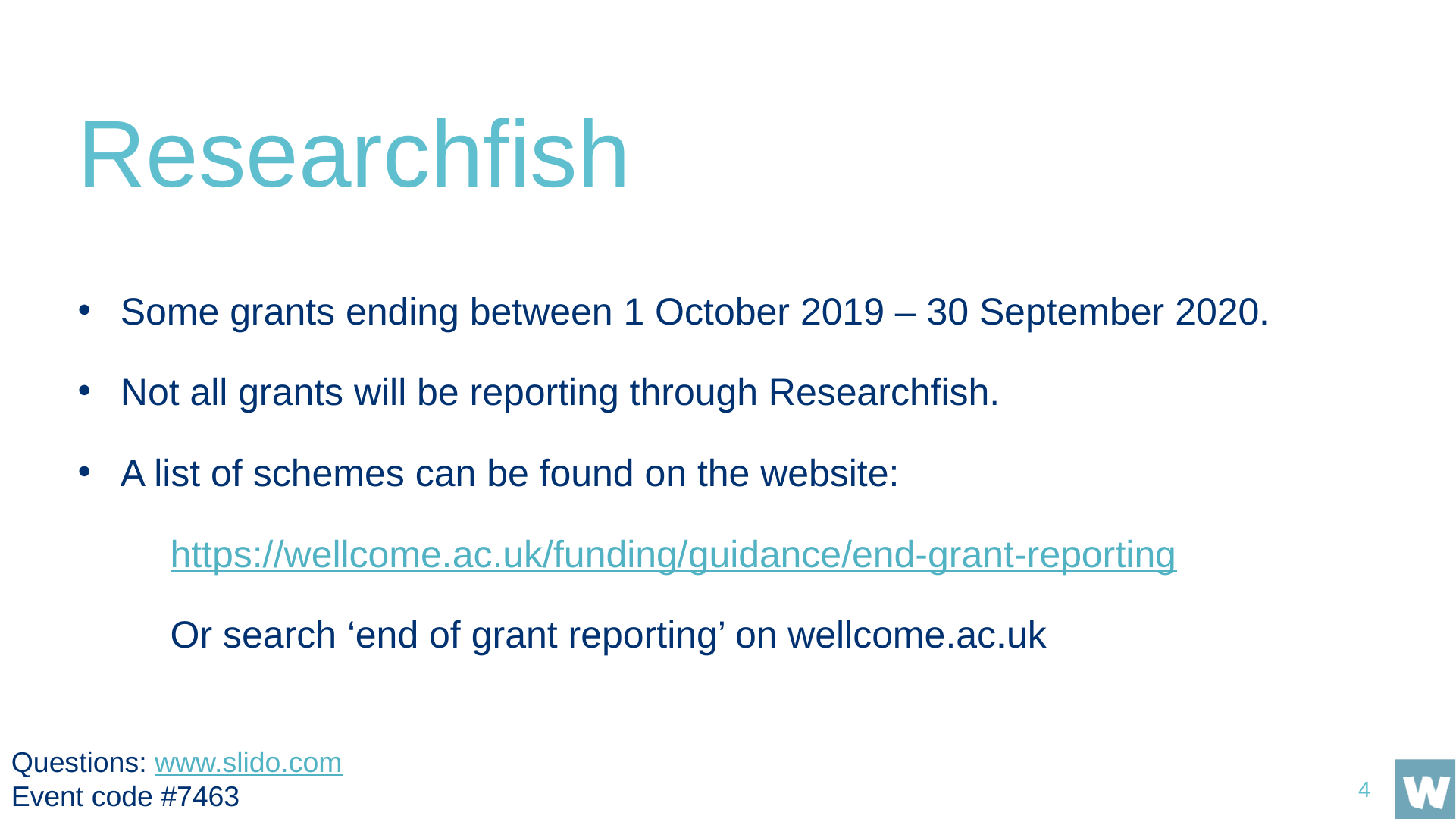

# Researchfish
Some grants ending between 1 October 2019 – 30 September 2020.
Not all grants will be reporting through Researchfish.
A list of schemes can be found on the website:
https://wellcome.ac.uk/funding/guidance/end-grant-reporting
Or search ‘end of grant reporting’ on wellcome.ac.uk

Questions: www.slido.com
Event code #7463
4